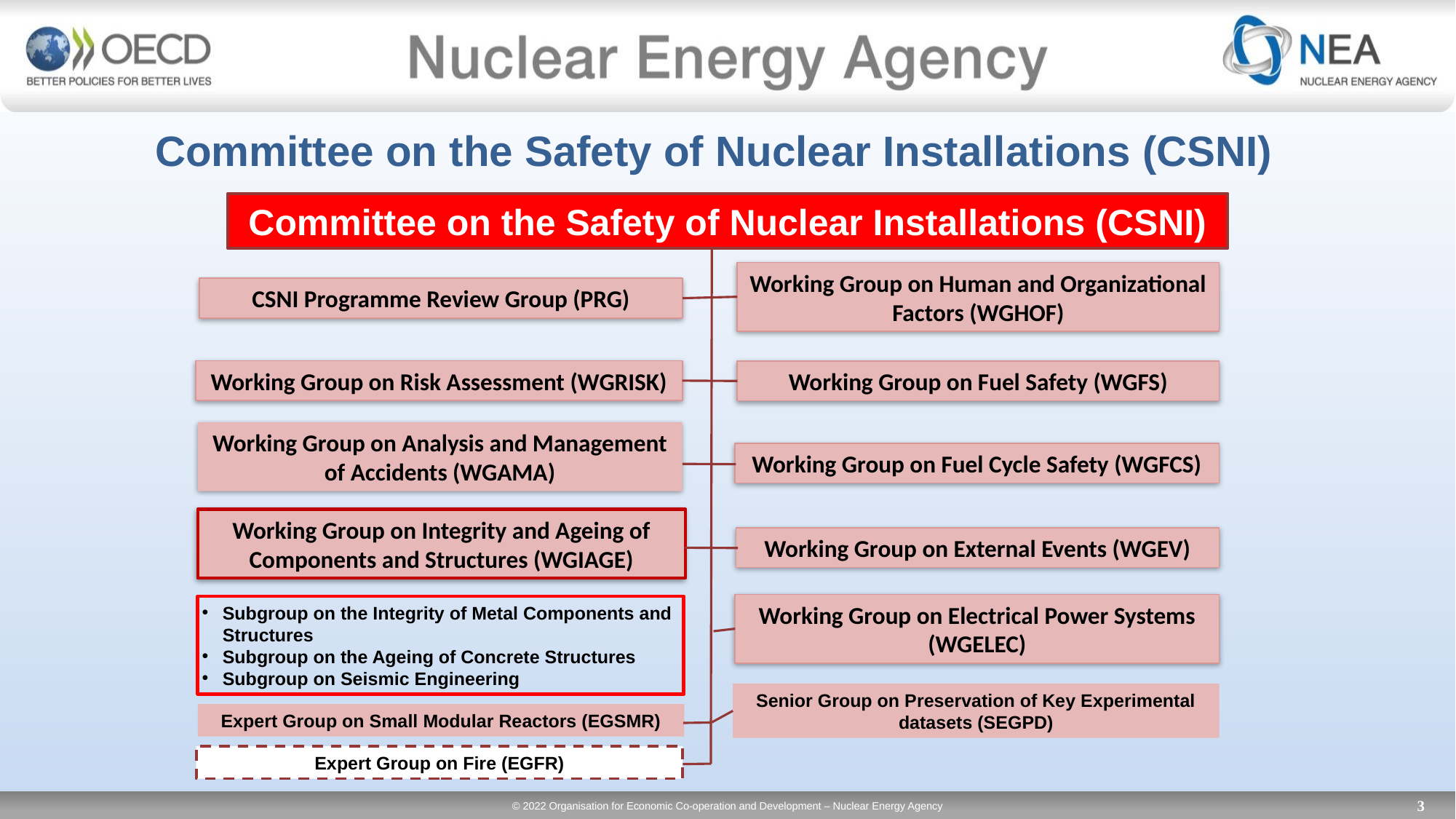

Committee on the Safety of Nuclear Installations (CSNI)
Committee on the Safety of Nuclear Installations (CSNI)
Working Group on Human and Organizational Factors (WGHOF)
CSNI Programme Review Group (PRG)
Working Group on Risk Assessment (WGRISK)
Working Group on Fuel Safety (WGFS)
Working Group on Analysis and Management of Accidents (WGAMA)
Working Group on Fuel Cycle Safety (WGFCS)
Working Group on Integrity and Ageing of Components and Structures (WGIAGE)
Working Group on External Events (WGEV)
Working Group on Electrical Power Systems (WGELEC)
Subgroup on the Integrity of Metal Components and Structures
Subgroup on the Ageing of Concrete Structures
Subgroup on Seismic Engineering
Senior Group on Preservation of Key Experimental datasets (SEGPD)
Expert Group on Small Modular Reactors (EGSMR)
Expert Group on Fire (EGFR)
3